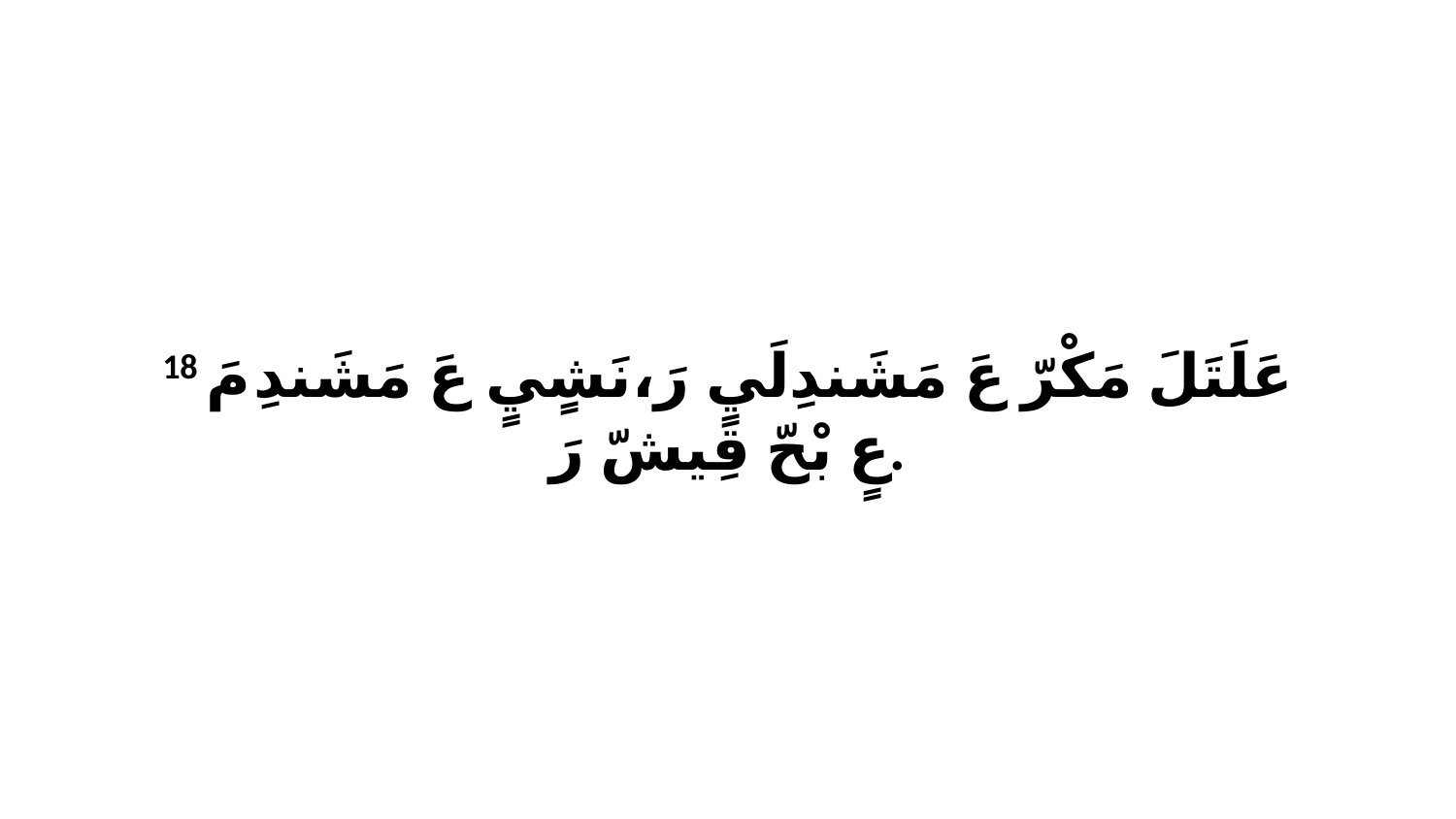

18 عَلَتَلَ مَكْرّ عَ مَشَندِلَيٍ رَ،نَشٍيٍ عَ مَشَندِ مَ عٍ بْحّ قِيشّ رَ.